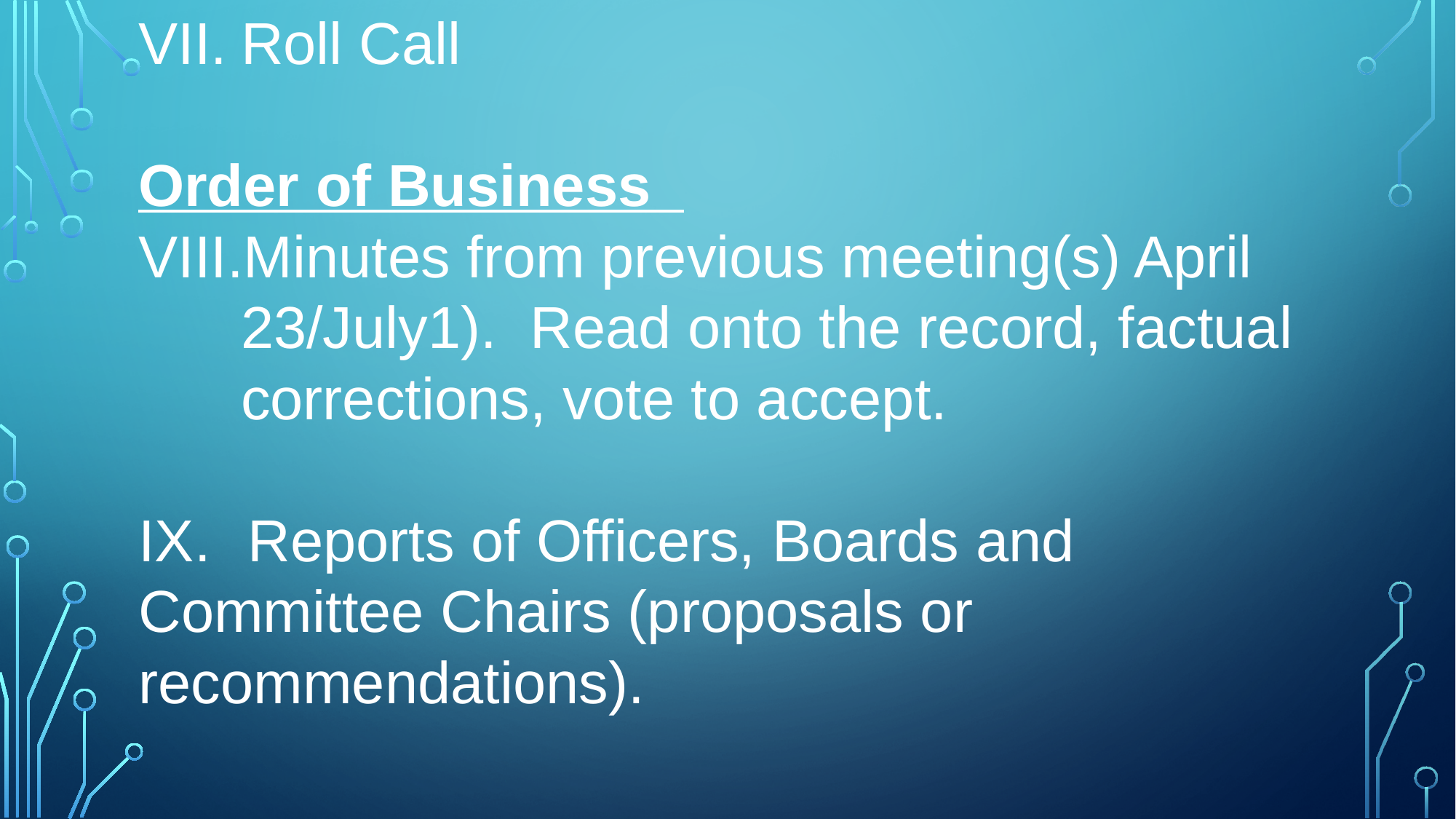

Roll Call

Order of Business
Minutes from previous meeting(s) April 23/July1).  Read onto the record, factual corrections, vote to accept.

IX.	Reports of Officers, Boards and Committee Chairs (proposals or recommendations).